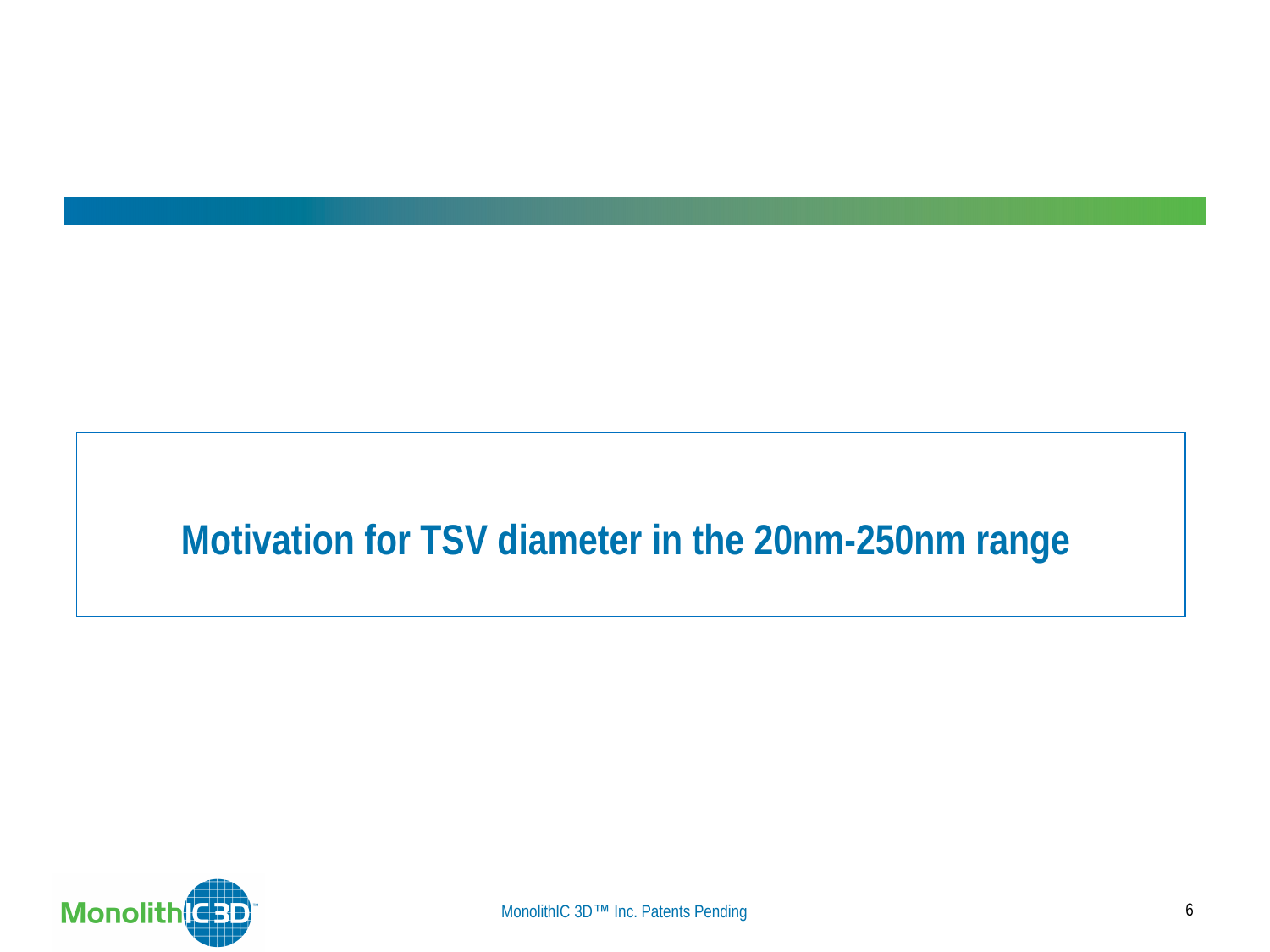

# Motivation for TSV diameter in the 20nm-250nm range
6
MonolithIC 3D™ Inc. Patents Pending